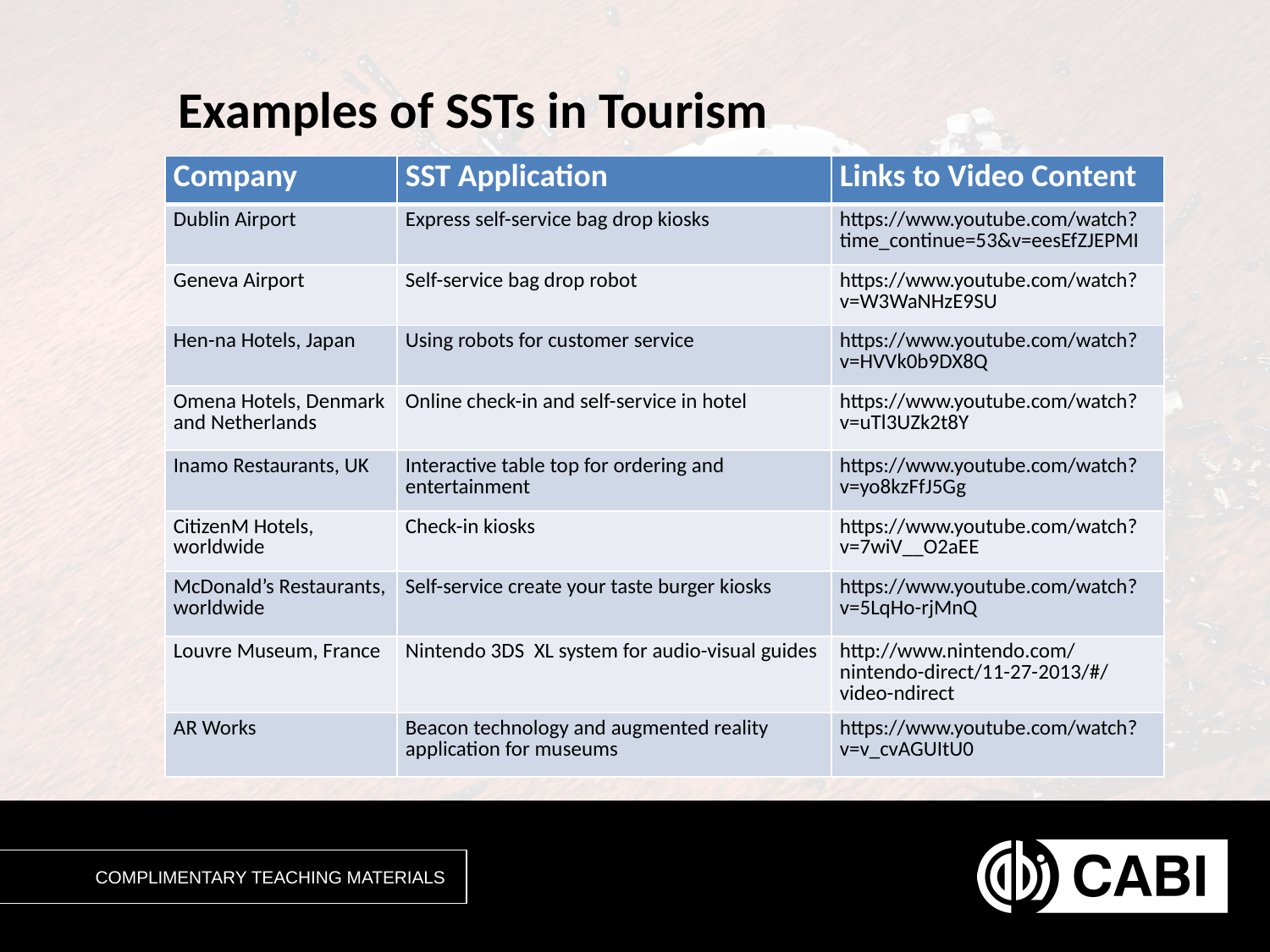

# Examples of SSTs in Tourism
| Company | SST Application | Links to Video Content |
| --- | --- | --- |
| Dublin Airport | Express self-service bag drop kiosks | https://www.youtube.com/watch?time\_continue=53&v=eesEfZJEPMI |
| Geneva Airport | Self-service bag drop robot | https://www.youtube.com/watch?v=W3WaNHzE9SU |
| Hen-na Hotels, Japan | Using robots for customer service | https://www.youtube.com/watch?v=HVVk0b9DX8Q |
| Omena Hotels, Denmark and Netherlands | Online check-in and self-service in hotel | https://www.youtube.com/watch?v=uTl3UZk2t8Y |
| Inamo Restaurants, UK | Interactive table top for ordering and entertainment | https://www.youtube.com/watch?v=yo8kzFfJ5Gg |
| CitizenM Hotels, worldwide | Check-in kiosks | https://www.youtube.com/watch?v=7wiV\_\_O2aEE |
| McDonald’s Restaurants, worldwide | Self-service create your taste burger kiosks | https://www.youtube.com/watch?v=5LqHo-rjMnQ |
| Louvre Museum, France | Nintendo 3DS XL system for audio-visual guides | http://www.nintendo.com/nintendo-direct/11-27-2013/#/video-ndirect |
| AR Works | Beacon technology and augmented reality application for museums | https://www.youtube.com/watch?v=v\_cvAGUItU0 |